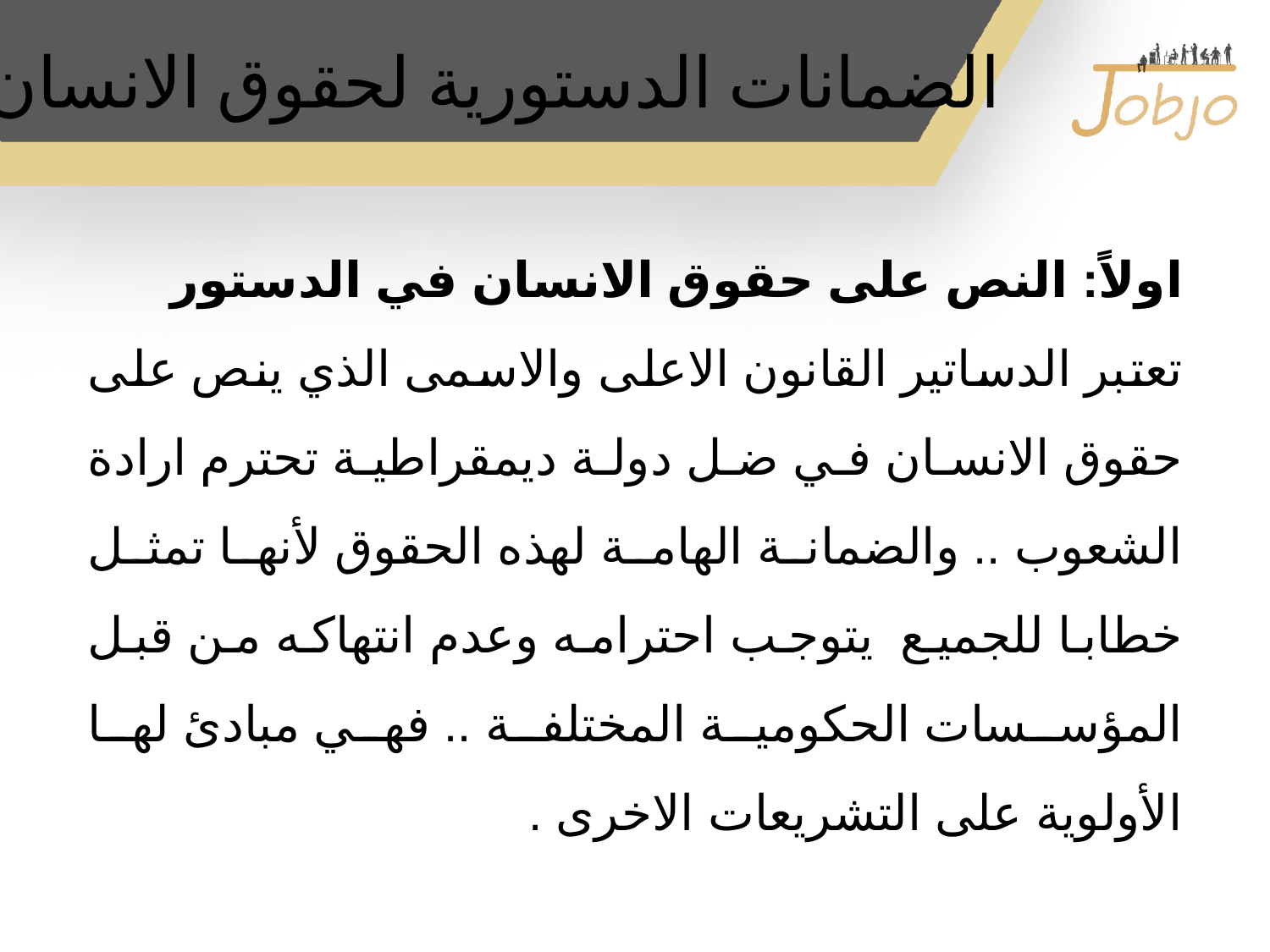

# الضمانات الدستورية لحقوق الانسان

اولاً: النص على حقوق الانسان في الدستور
تعتبر الدساتير القانون الاعلى والاسمى الذي ينص على حقوق الانسان في ضل دولة ديمقراطية تحترم ارادة الشعوب .. والضمانة الهامة لهذه الحقوق لأنها تمثل خطابا للجميع  يتوجب احترامه وعدم انتهاكه من قبل المؤسسات الحكومية المختلفة .. فهي مبادئ لها الأولوية على التشريعات الاخرى .